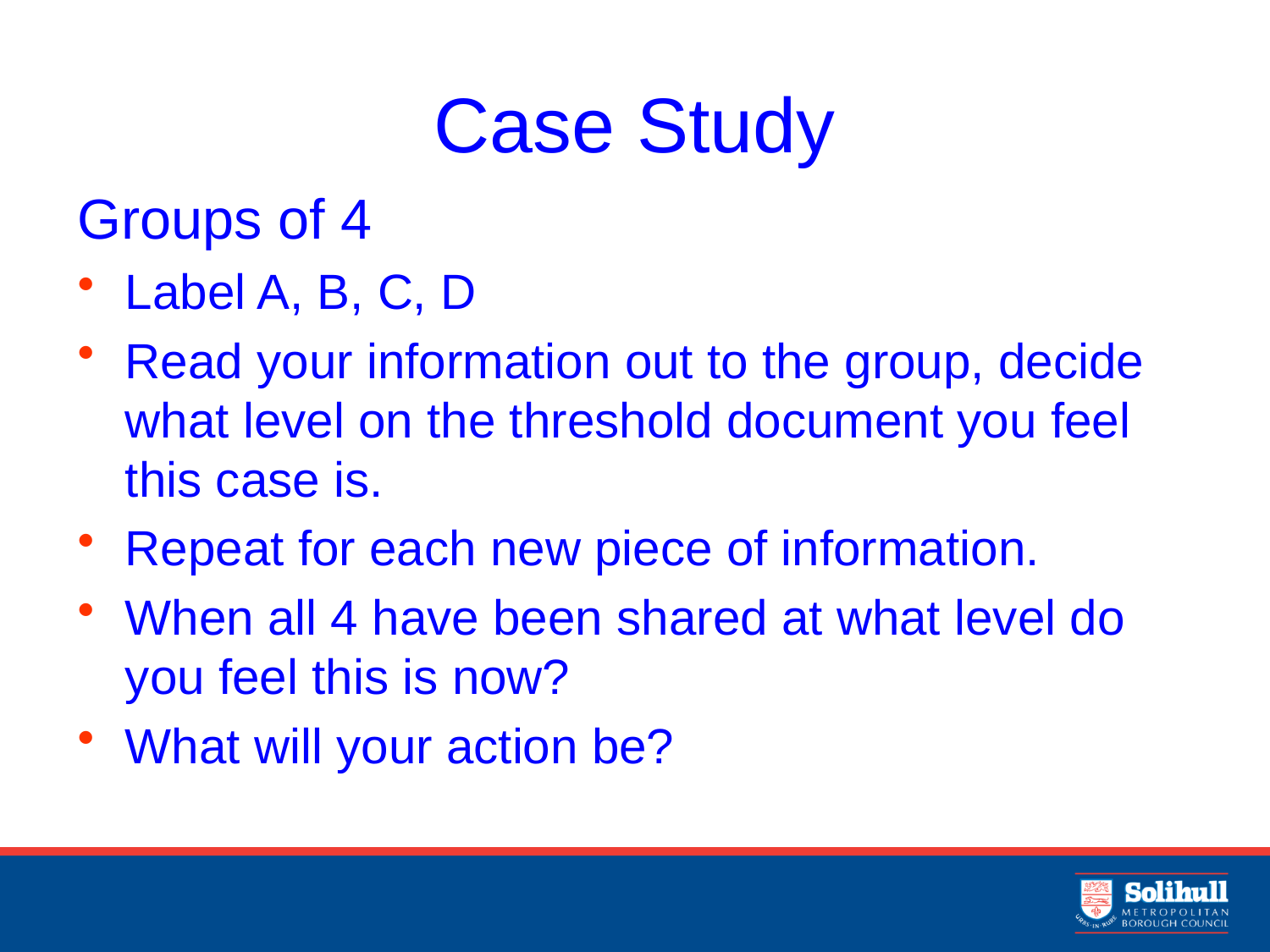

# Case Study
Groups of 4
Label A, B, C, D
Read your information out to the group, decide what level on the threshold document you feel this case is.
Repeat for each new piece of information.
When all 4 have been shared at what level do you feel this is now?
What will your action be?